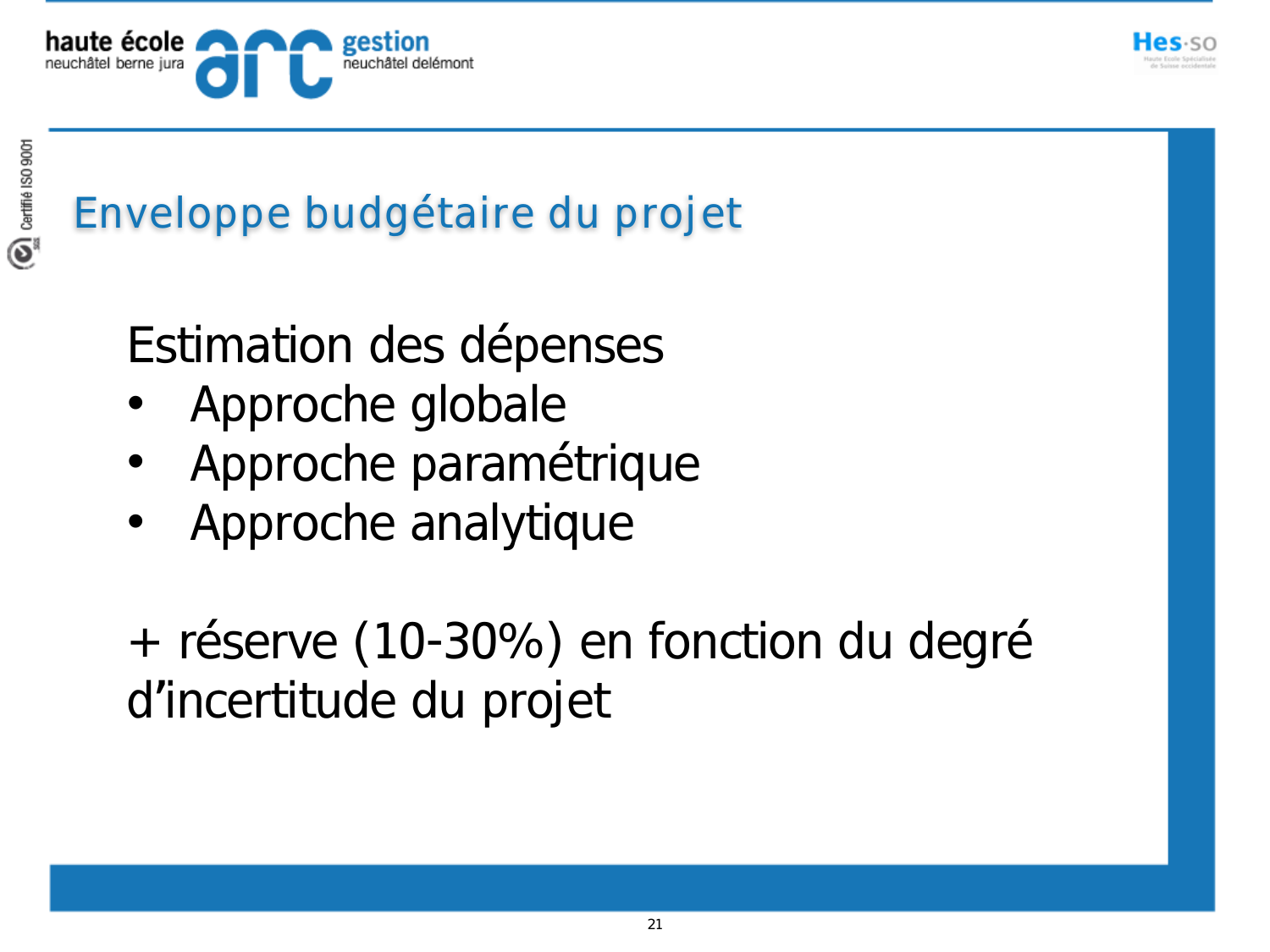

Enveloppe budgétaire du projet
Estimation des dépenses
Approche globale
Approche paramétrique
Approche analytique

+ réserve (10-30%) en fonction du degré d’incertitude du projet

21